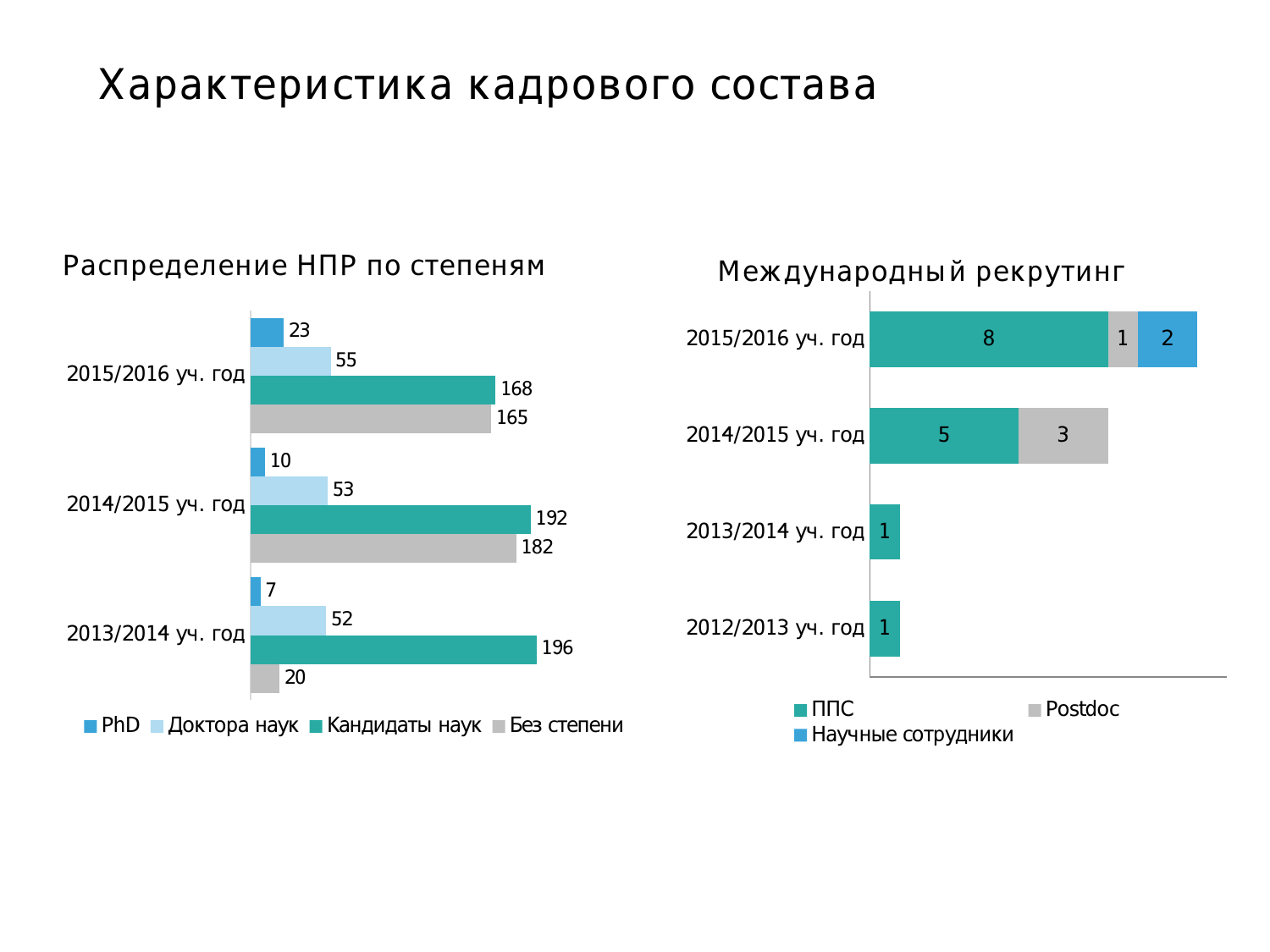

# Характеристика кадрового состава
| Распределение НПР по степеням |
| --- |
Международный рекрутинг

### Chart

| Category | ППС | Postdoc | Научные сотрудники |
|---|---|---|---|
| 2012/2013 уч. год | 1.0 | None | None |
| 2013/2014 уч. год | 1.0 | None | None |
| 2014/2015 уч. год | 5.0 | 3.0 | None |
| 2015/2016 уч. год | 8.0 | 1.0 | 2.0 |

### Chart

| Category | Без степени | Кандидаты наук | Доктора наук | PhD |
|---|---|---|---|---|
| 2013/2014 уч. год | 20.0 | 196.0 | 52.0 | 7.0 |
| 2014/2015 уч. год | 182.0 | 192.0 | 53.0 | 10.0 |
| 2015/2016 уч. год | 165.0 | 168.0 | 55.0 | 23.0 |